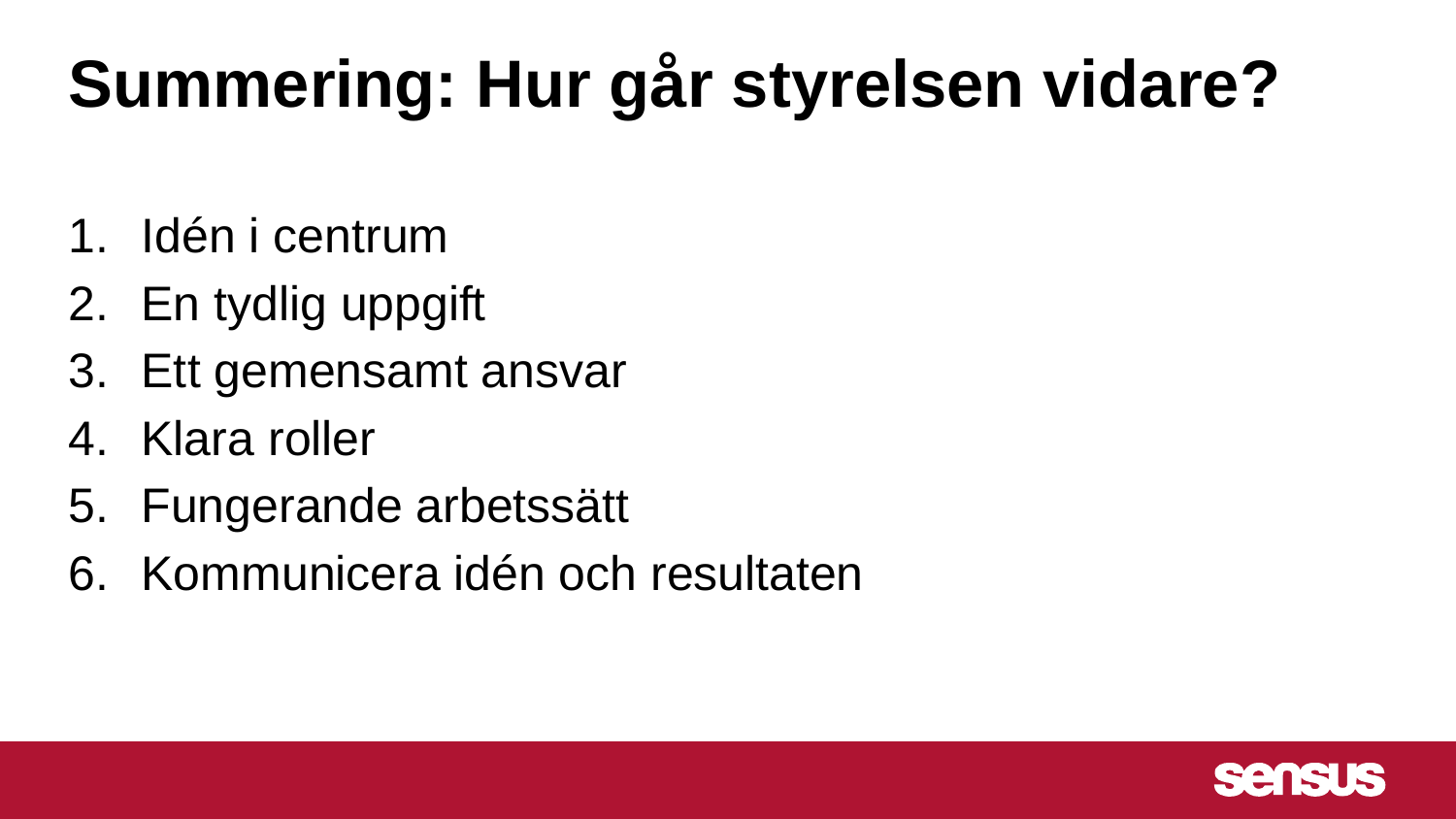

# Summering: Hur går styrelsen vidare?

Idén i centrum
En tydlig uppgift
Ett gemensamt ansvar
Klara roller
Fungerande arbetssätt
Kommunicera idén och resultaten